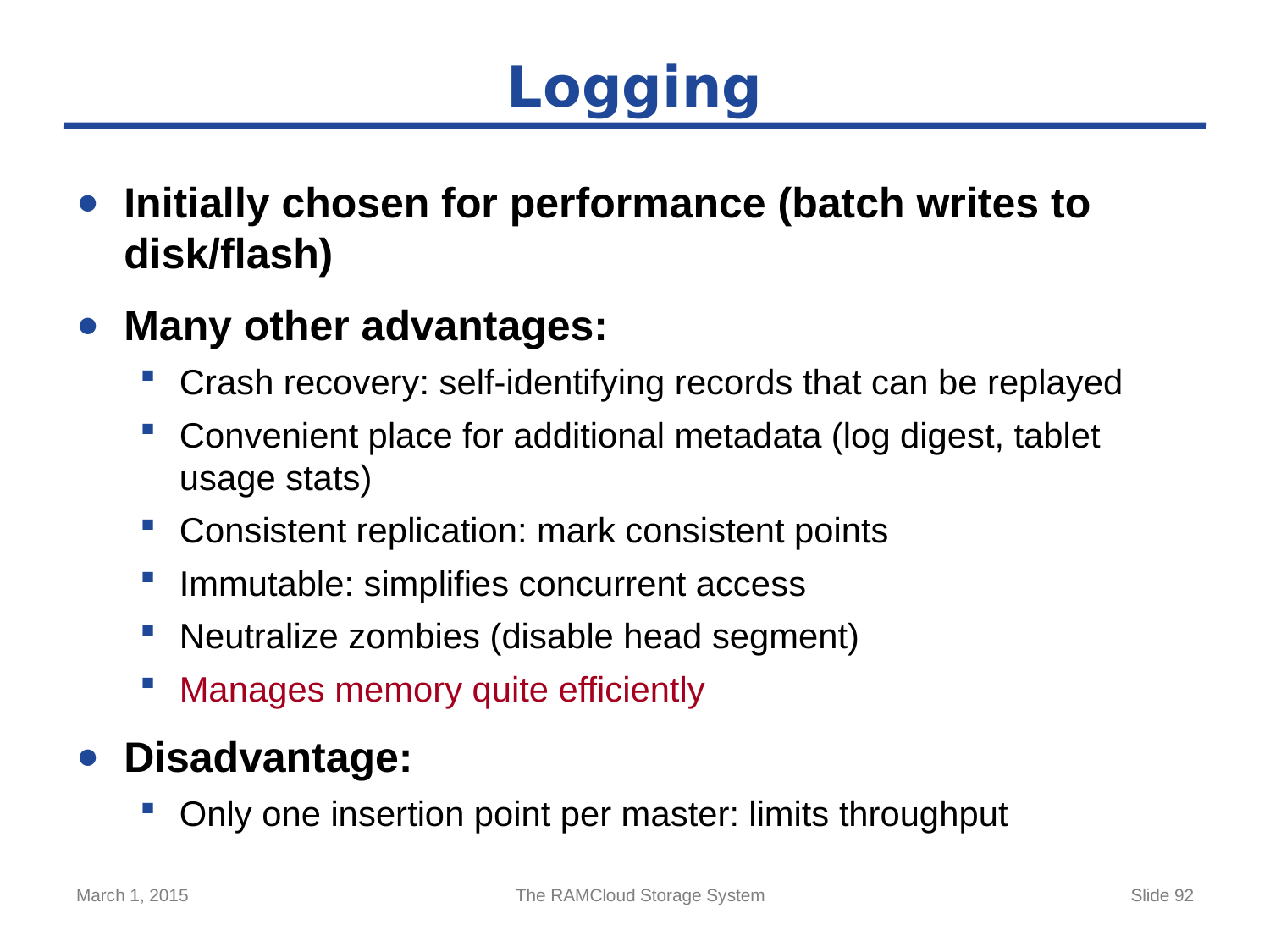

# Logging
Initially chosen for performance (batch writes to disk/flash)
Many other advantages:
Crash recovery: self-identifying records that can be replayed
Convenient place for additional metadata (log digest, tablet usage stats)
Consistent replication: mark consistent points
Immutable: simplifies concurrent access
Neutralize zombies (disable head segment)
Manages memory quite efficiently
Disadvantage:
Only one insertion point per master: limits throughput
March 1, 2015
The RAMCloud Storage System
Slide 92